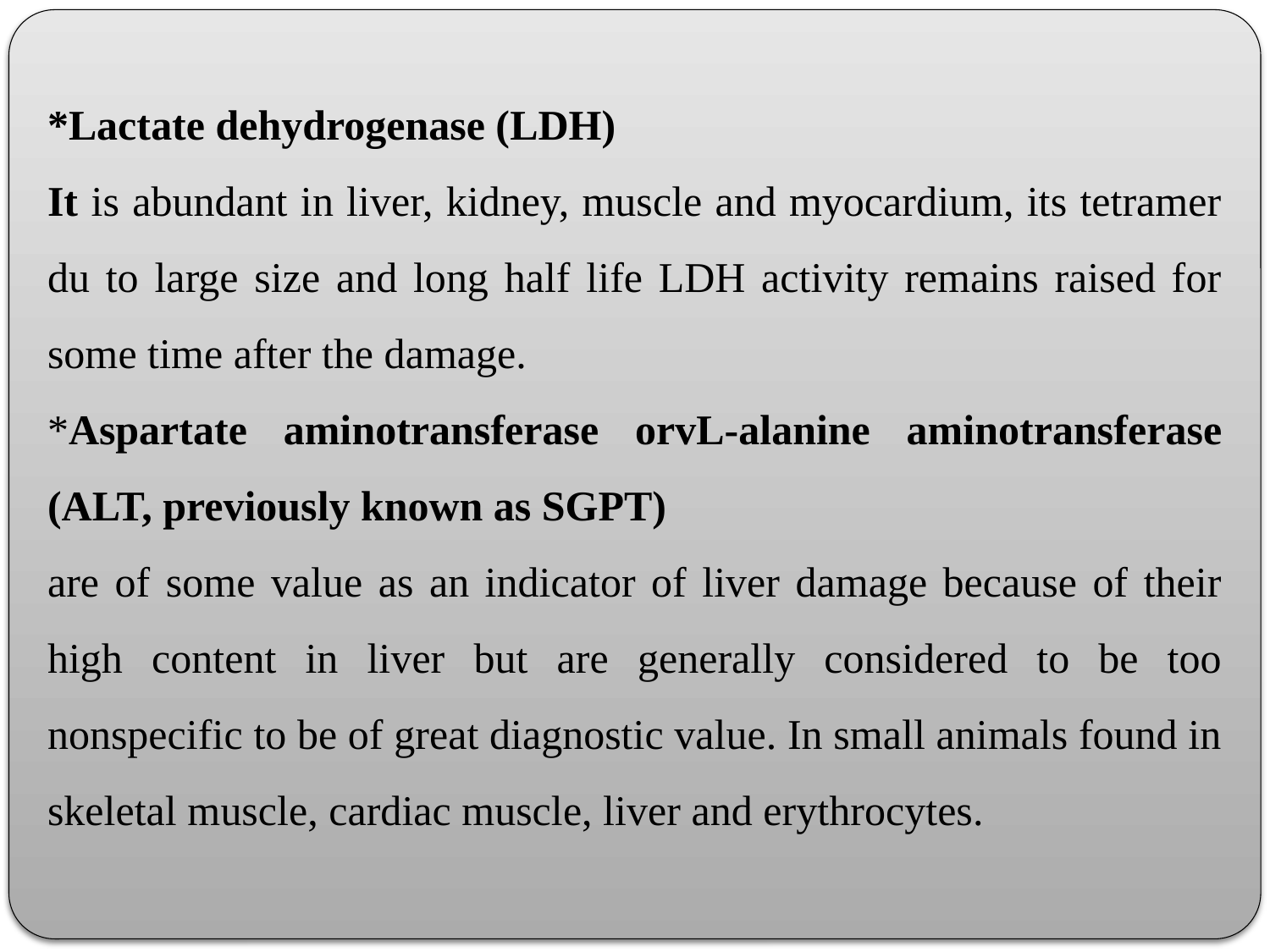

*Lactate dehydrogenase (LDH)
It is abundant in liver, kidney, muscle and myocardium, its tetramer du to large size and long half life LDH activity remains raised for some time after the damage.
*Aspartate aminotransferase orvL-alanine aminotransferase (ALT, previously known as SGPT)
are of some value as an indicator of liver damage because of their high content in liver but are generally considered to be too nonspecific to be of great diagnostic value. In small animals found in skeletal muscle, cardiac muscle, liver and erythrocytes.